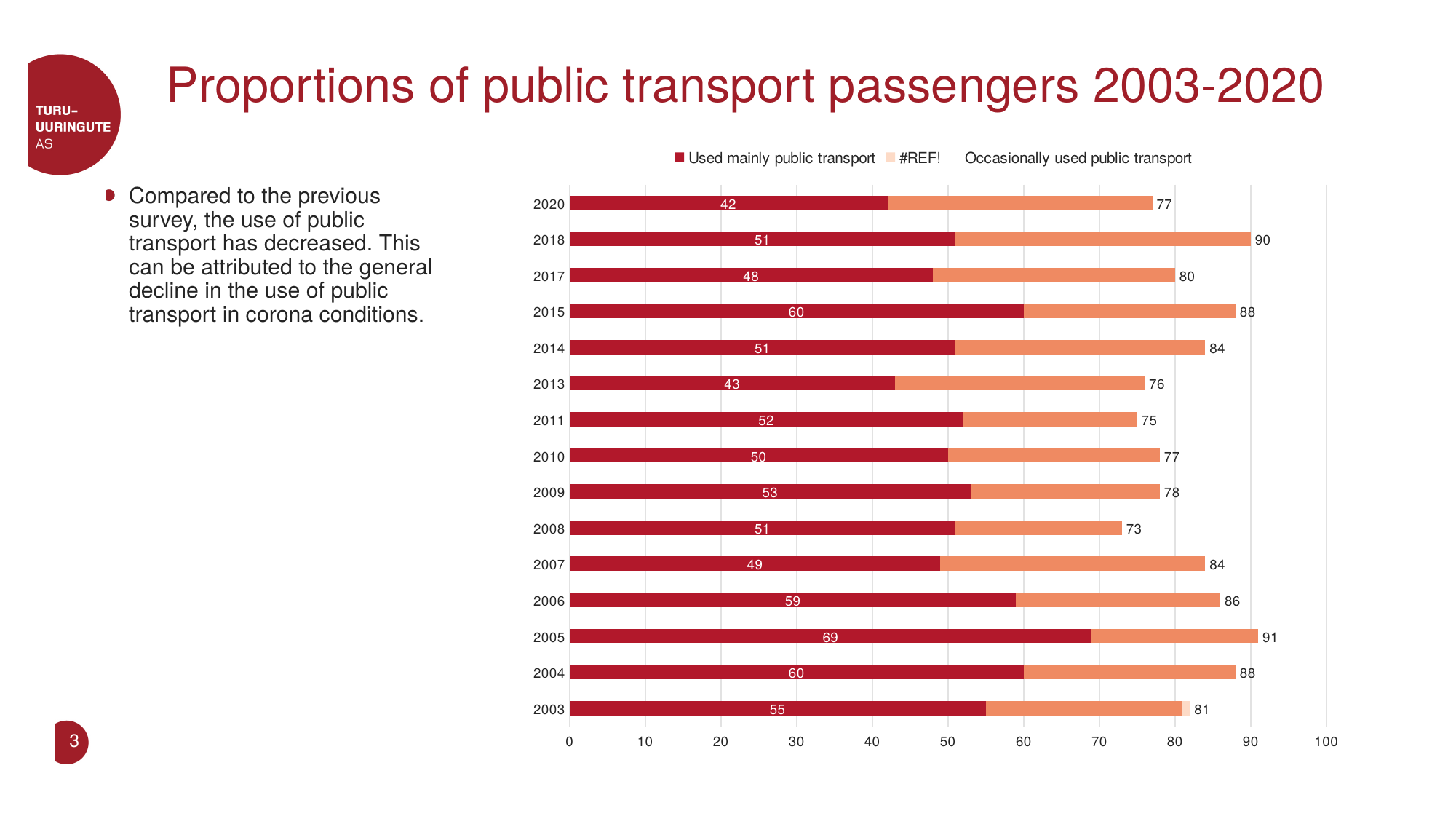

# Proportions of public transport passengers 2003-2020

[unsupported chart]

Compared to the previous survey, the use of public transport has decreased. This can be attributed to the general decline in the use of public transport in corona conditions.